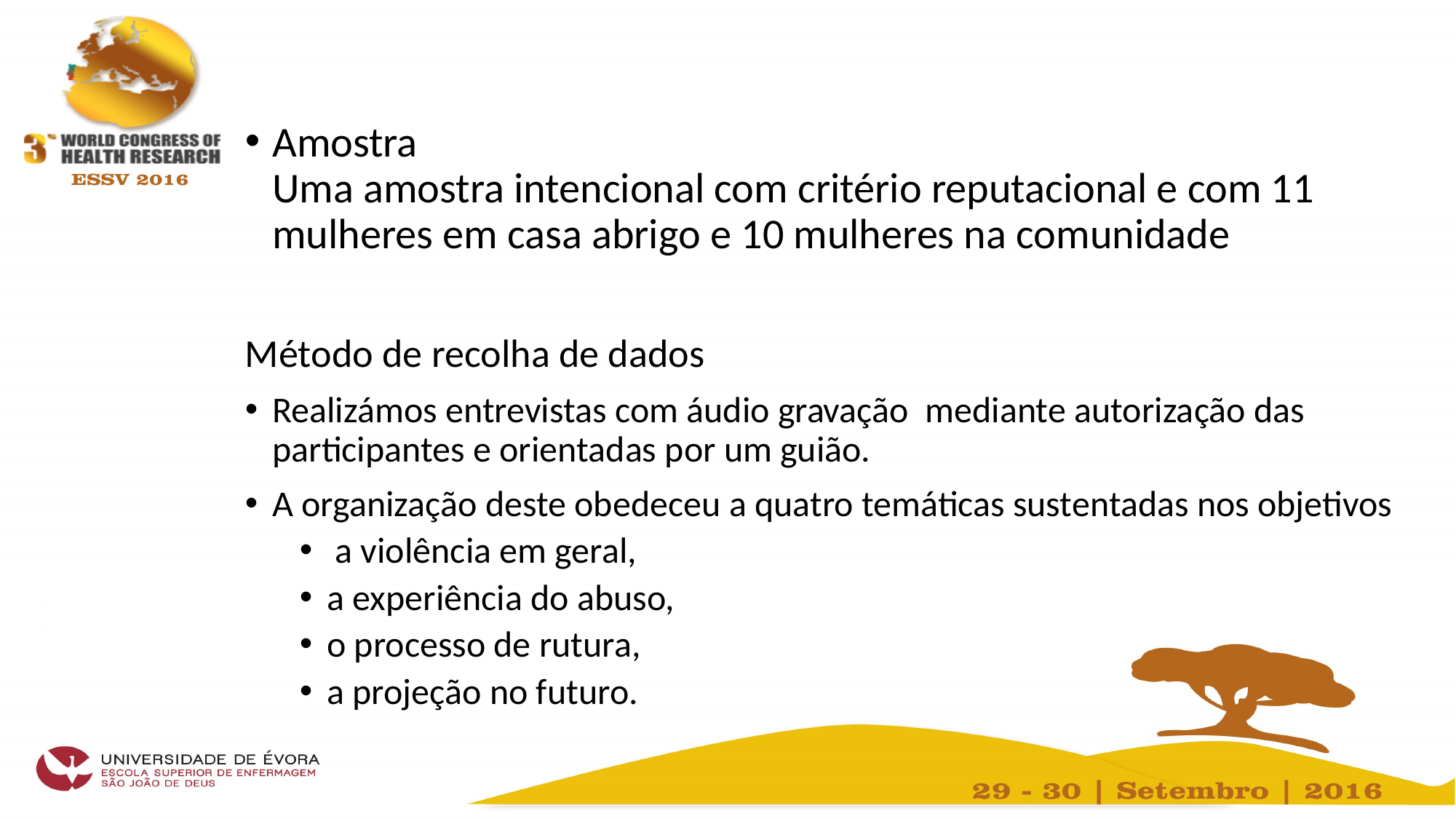

#
Amostra
Uma amostra intencional com critério reputacional e com 11 mulheres em casa abrigo e 10 mulheres na comunidade

Método de recolha de dados
Realizámos entrevistas com áudio gravação  mediante autorização das participantes e orientadas por um guião.
A organização deste obedeceu a quatro temáticas sustentadas nos objetivos
 a violência em geral,
a experiência do abuso,
o processo de rutura,
a projeção no futuro.